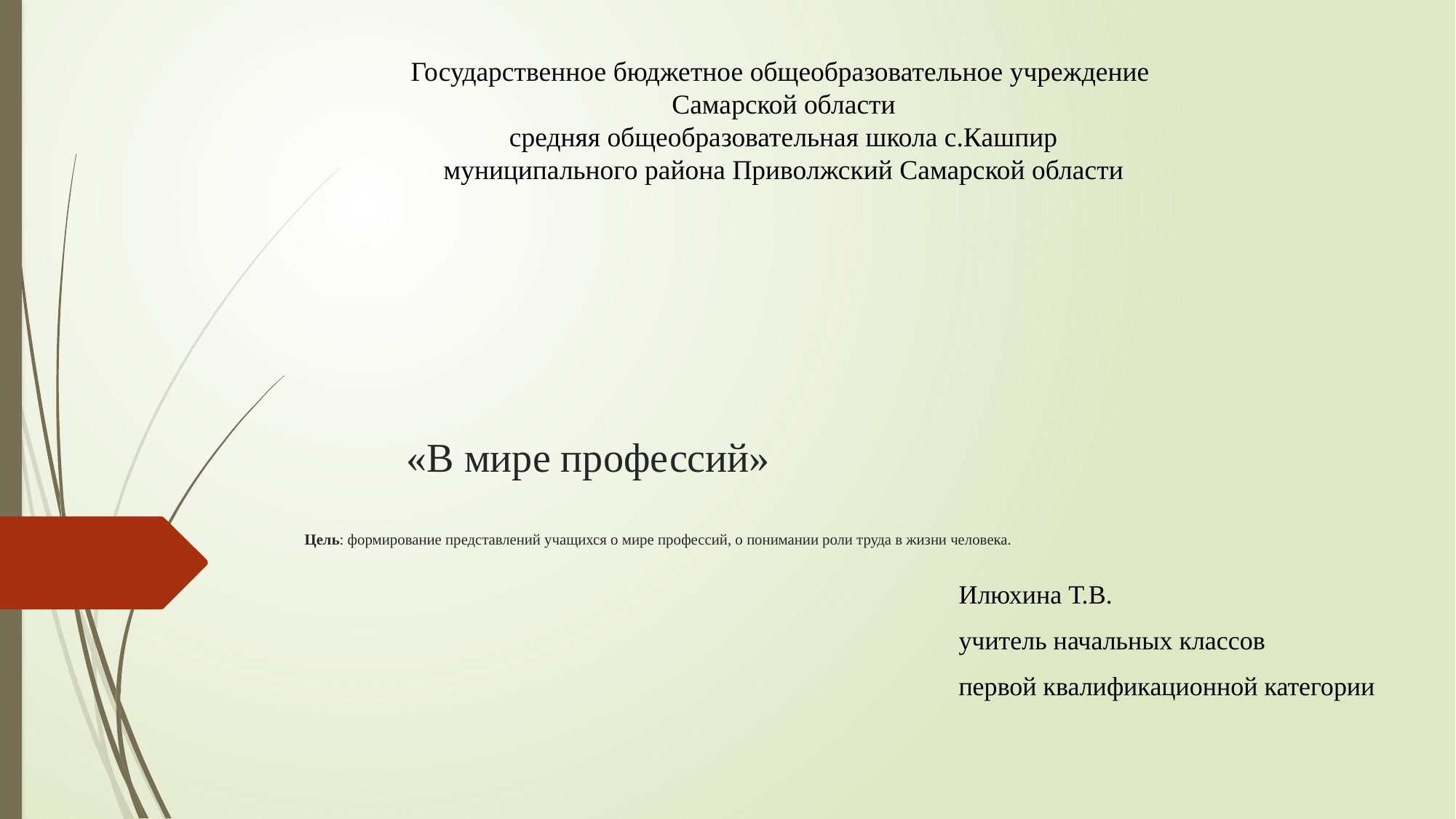

Государственное бюджетное общеобразовательное учреждение
Самарской области
средняя общеобразовательная школа с.Кашпир
муниципального района Приволжский Самарской области
# «В мире профессий» Цель: формирование представлений учащихся о мире профессий, о понимании роли труда в жизни человека.
Илюхина Т.В.
учитель начальных классов
первой квалификационной категории